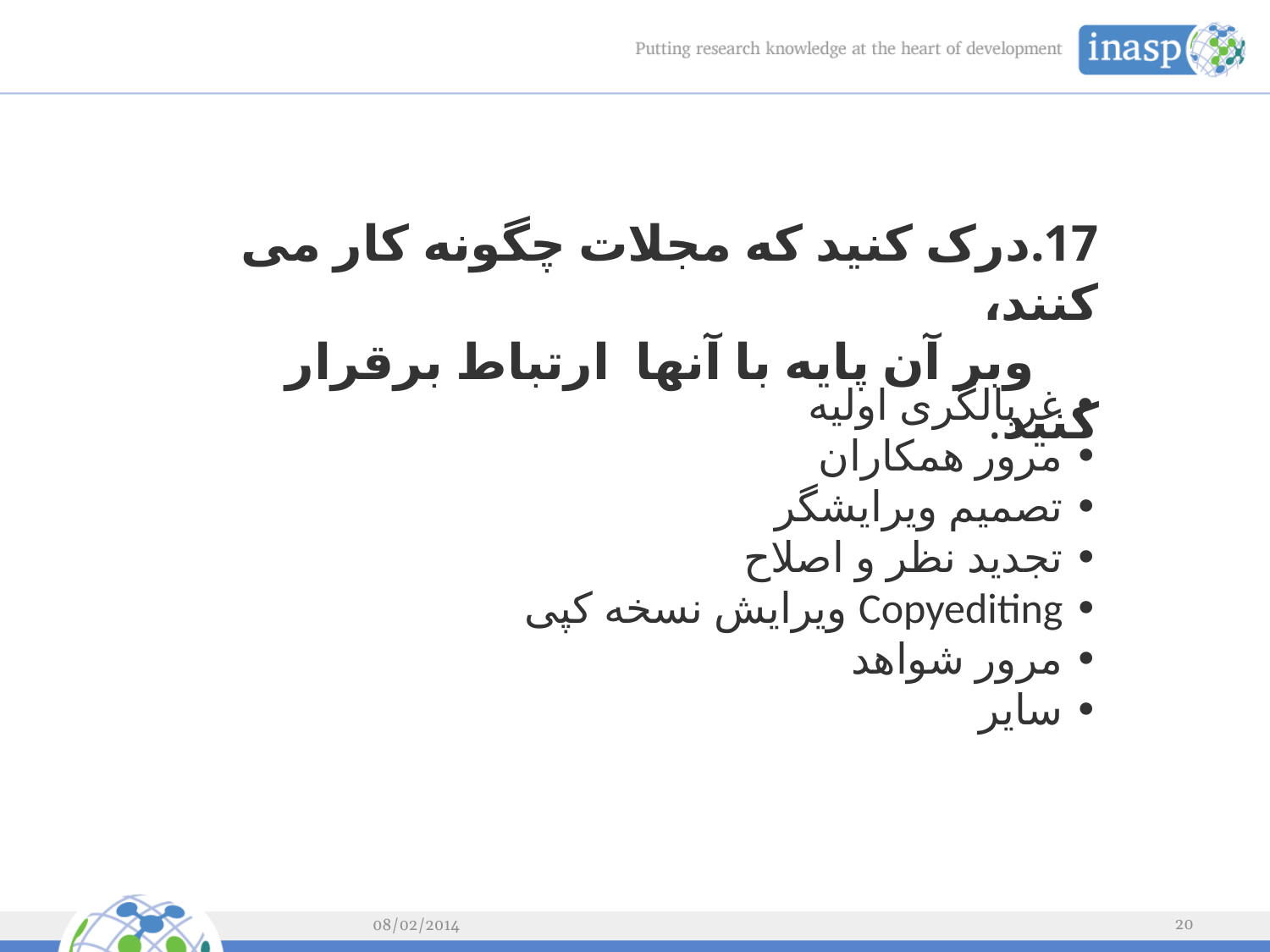

17.درک کنید که مجلات چگونه کار می کنند،
     وبر آن پایه با آنها  ارتباط برقرار کنید.
• غربالگری اولیه
• مرور همکاران
• تصمیم ویرایشگر
• تجدید نظر و اصلاح
• Copyediting ویرایش نسخه کپی
• مرور شواهد
• سایر
08/02/2014

20